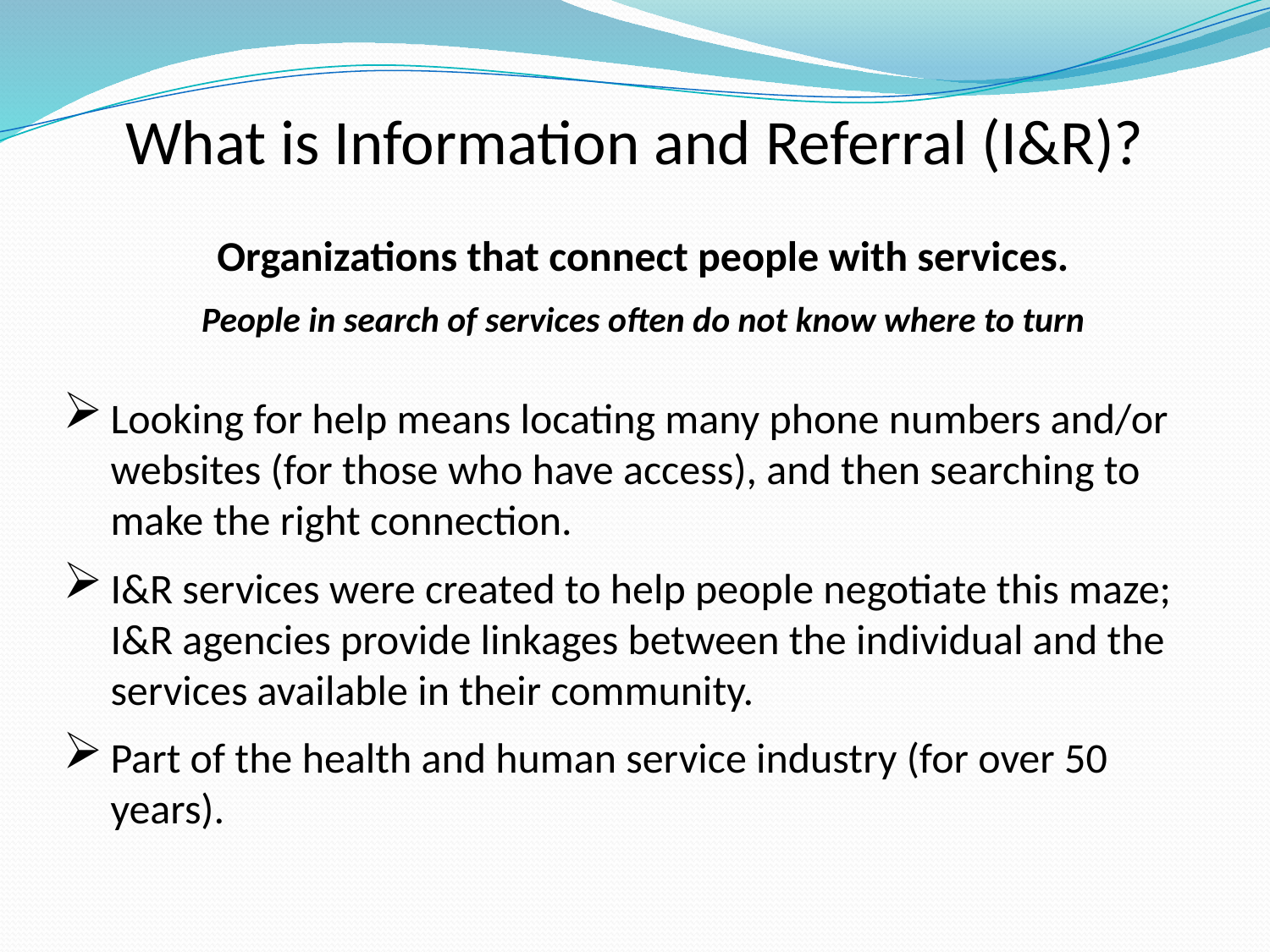

What is Information and Referral (I&R)?
Organizations that connect people with services.
People in search of services often do not know where to turn

Looking for help means locating many phone numbers and/or websites (for those who have access), and then searching to make the right connection.
I&R services were created to help people negotiate this maze; I&R agencies provide linkages between the individual and the services available in their community.
Part of the health and human service industry (for over 50 years).